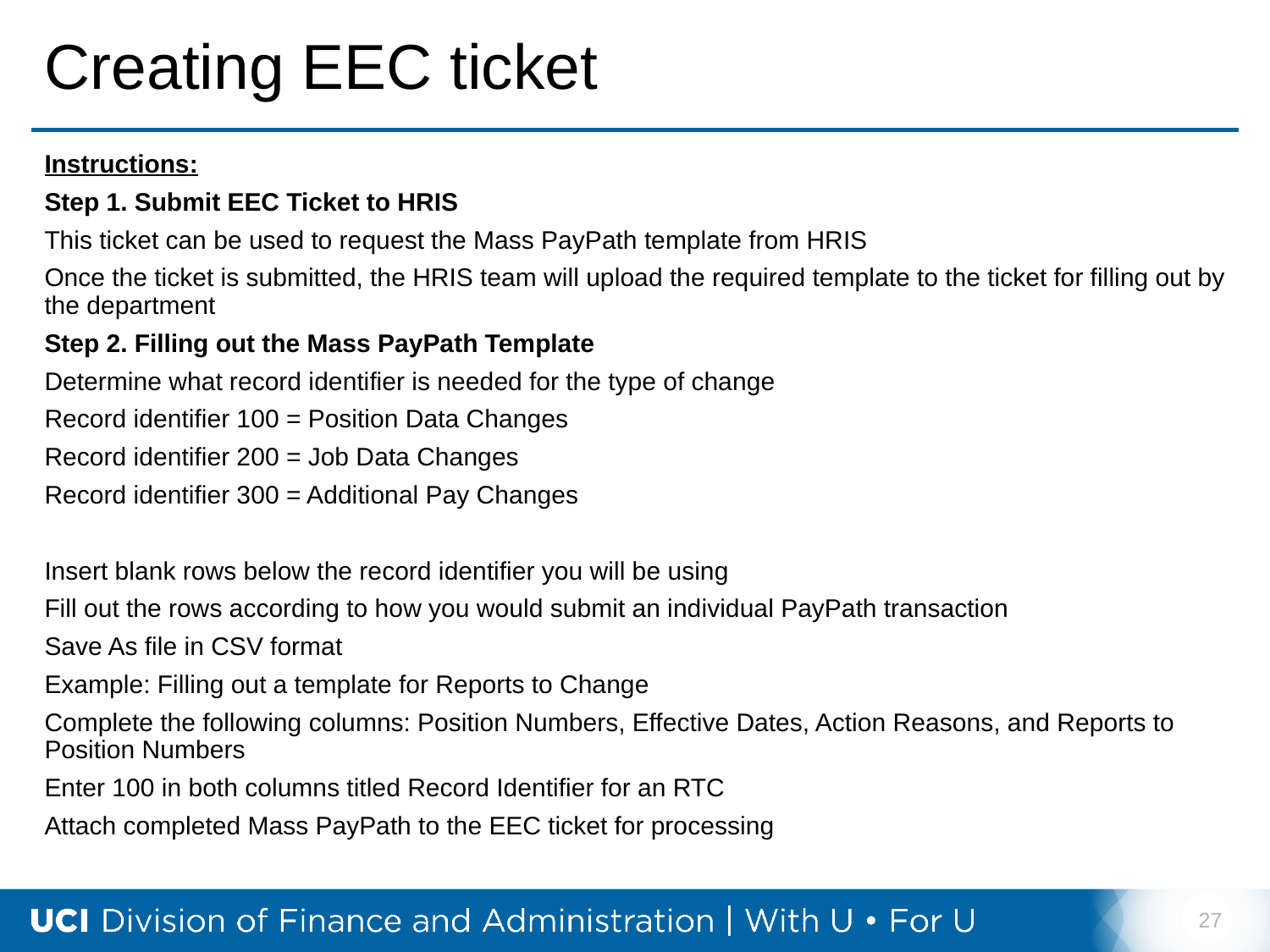

# Creating EEC ticket
Instructions:
Step 1. Submit EEC Ticket to HRIS
This ticket can be used to request the Mass PayPath template from HRIS
Once the ticket is submitted, the HRIS team will upload the required template to the ticket for filling out by the department
Step 2. Filling out the Mass PayPath Template
Determine what record identifier is needed for the type of change
Record identifier 100 = Position Data Changes
Record identifier 200 = Job Data Changes
Record identifier 300 = Additional Pay Changes

Insert blank rows below the record identifier you will be using
Fill out the rows according to how you would submit an individual PayPath transaction
Save As file in CSV format
Example: Filling out a template for Reports to Change
Complete the following columns: Position Numbers, Effective Dates, Action Reasons, and Reports to Position Numbers
Enter 100 in both columns titled Record Identifier for an RTC
Attach completed Mass PayPath to the EEC ticket for processing

27